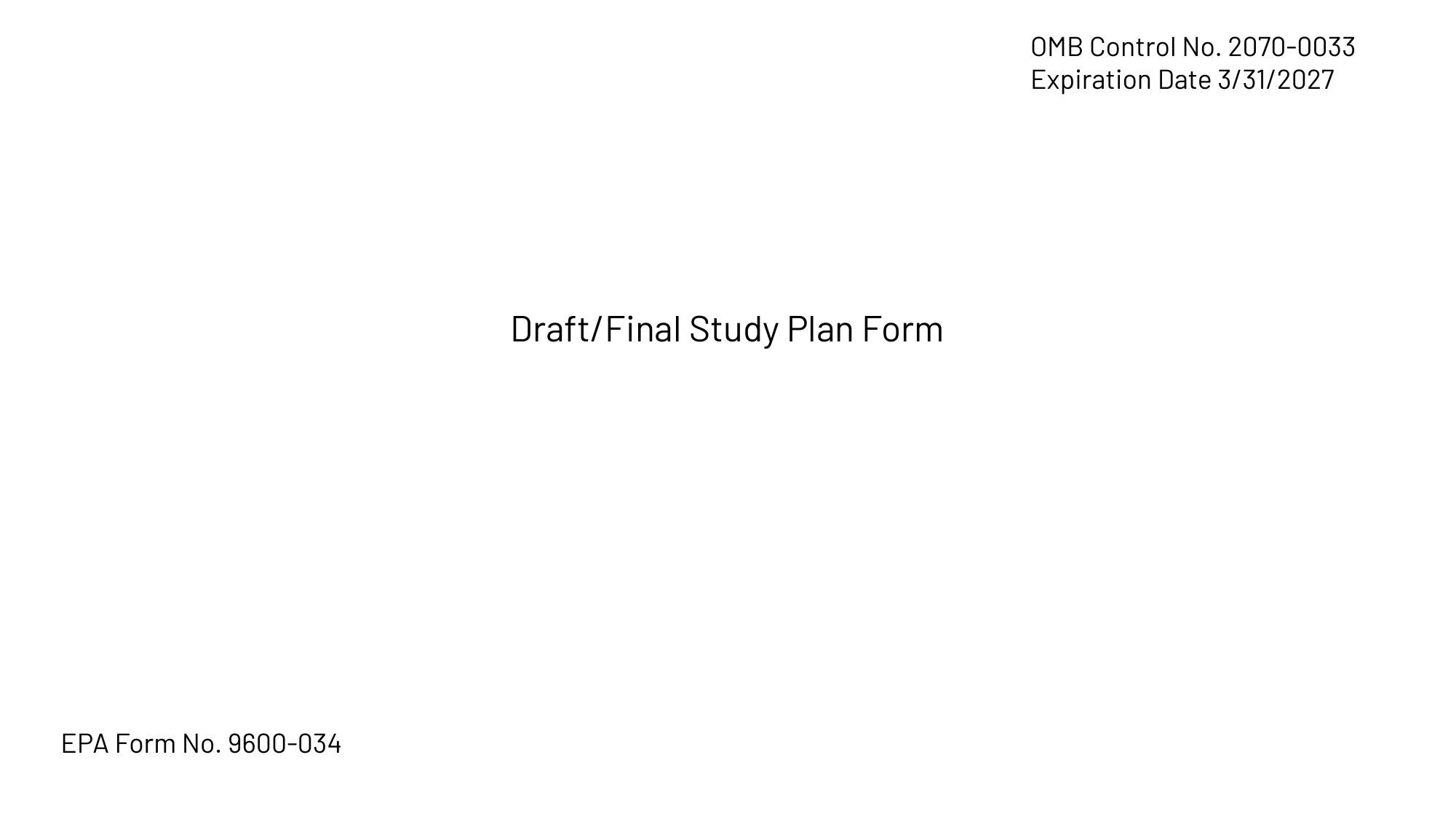

OMB Control No. 2070-0033
Expiration Date 3/31/2027
Draft/Final Study Plan Form
EPA Form No. 9600-034